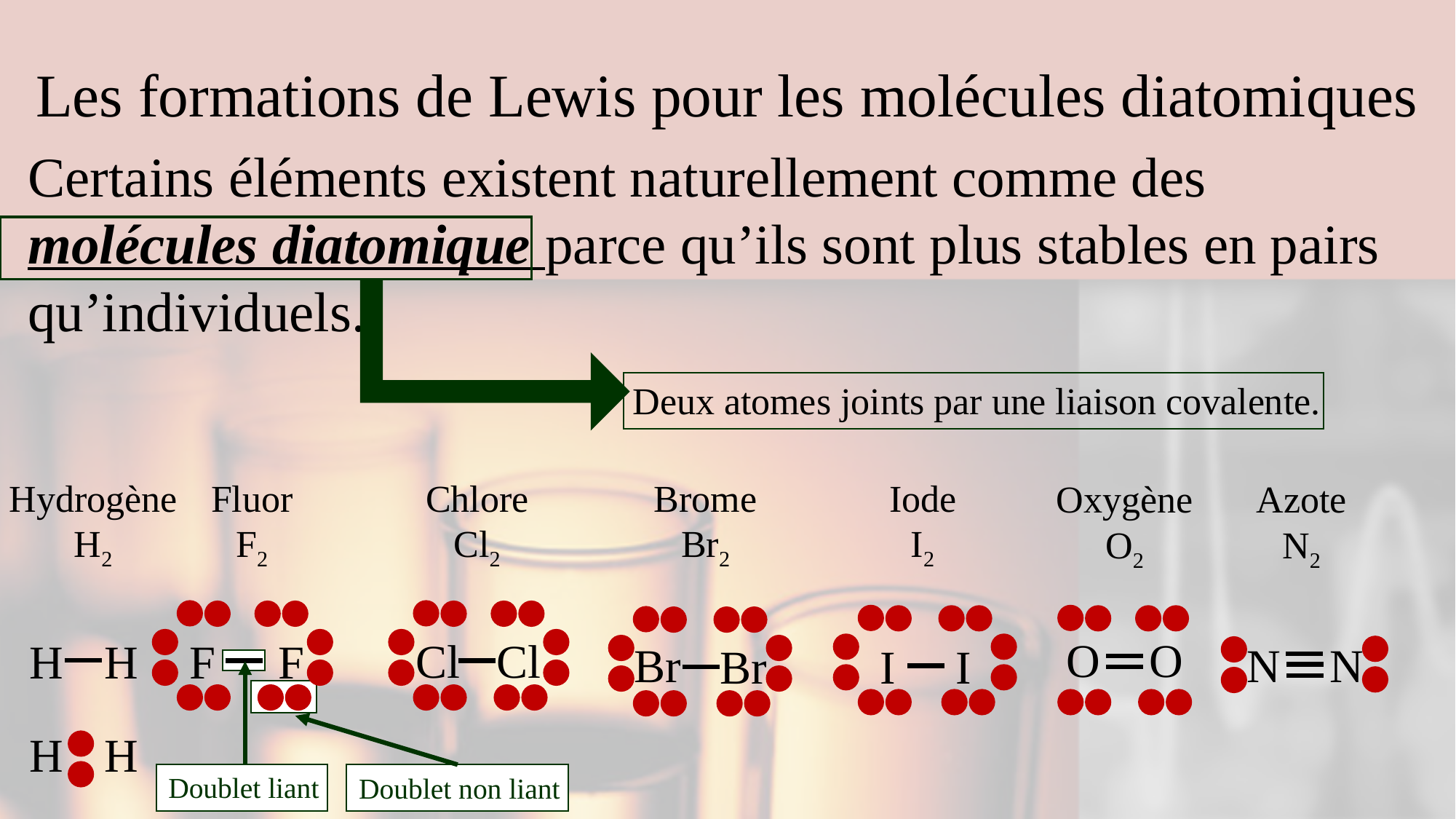

# Les formations de Lewis pour les molécules diatomiques
Certains éléments existent naturellement comme des molécules diatomique parce qu’ils sont plus stables en pairs qu’individuels.

Deux atomes joints par une liaison covalente.

Hydrogène
H2
Fluor
F2
Chlore
Cl2
Brome
Br2
Iode
I2
Oxygène
O2
Azote
N2

O
O
Cl
Cl
H
H
F
F

Br
N
N
I
Br
I

H
H

Doublet liant

Doublet non liant